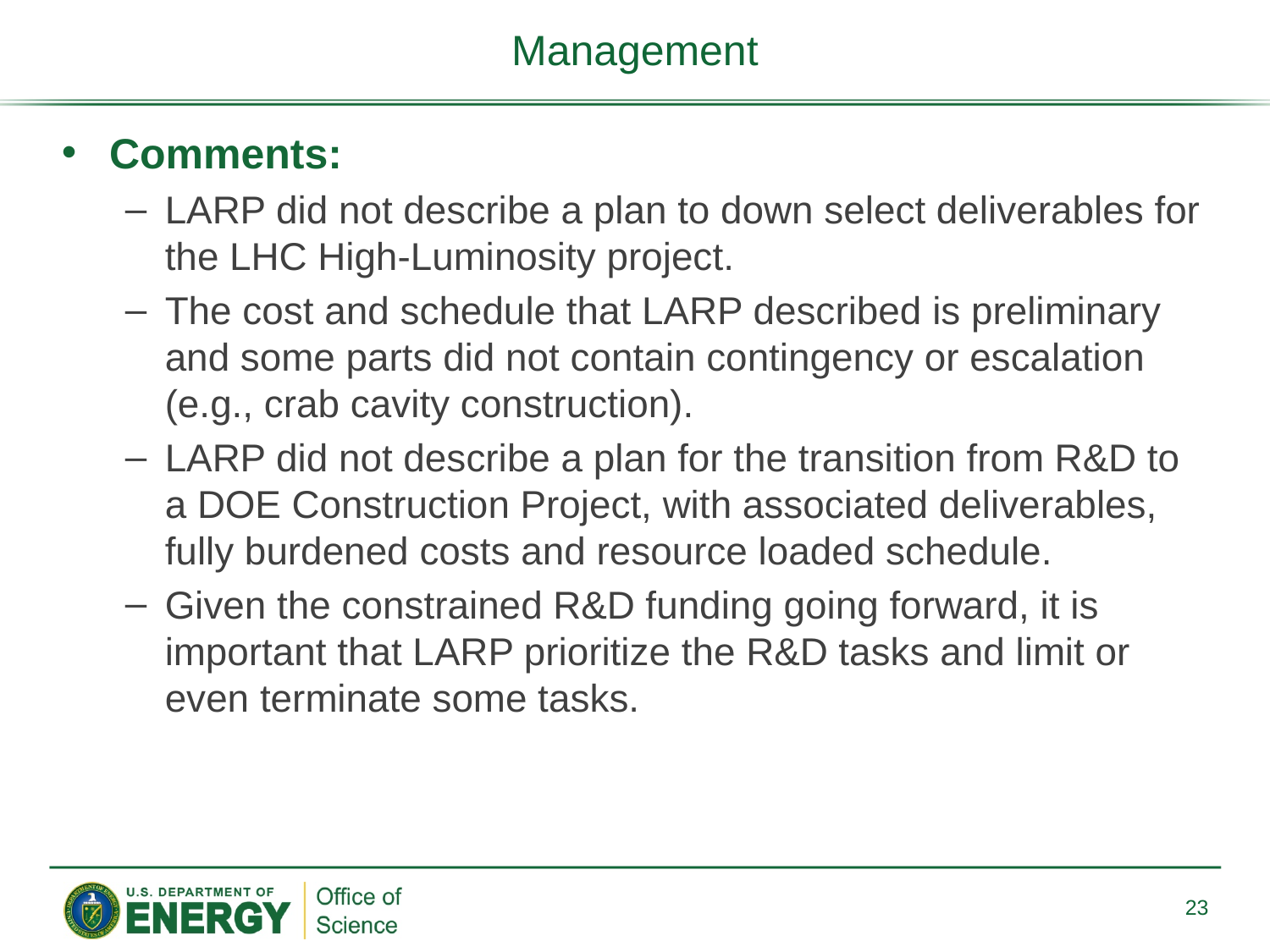

# Management
Comments:
LARP did not describe a plan to down select deliverables for the LHC High-Luminosity project.
The cost and schedule that LARP described is preliminary and some parts did not contain contingency or escalation (e.g., crab cavity construction).
LARP did not describe a plan for the transition from R&D to a DOE Construction Project, with associated deliverables, fully burdened costs and resource loaded schedule.
Given the constrained R&D funding going forward, it is important that LARP prioritize the R&D tasks and limit or even terminate some tasks.

23